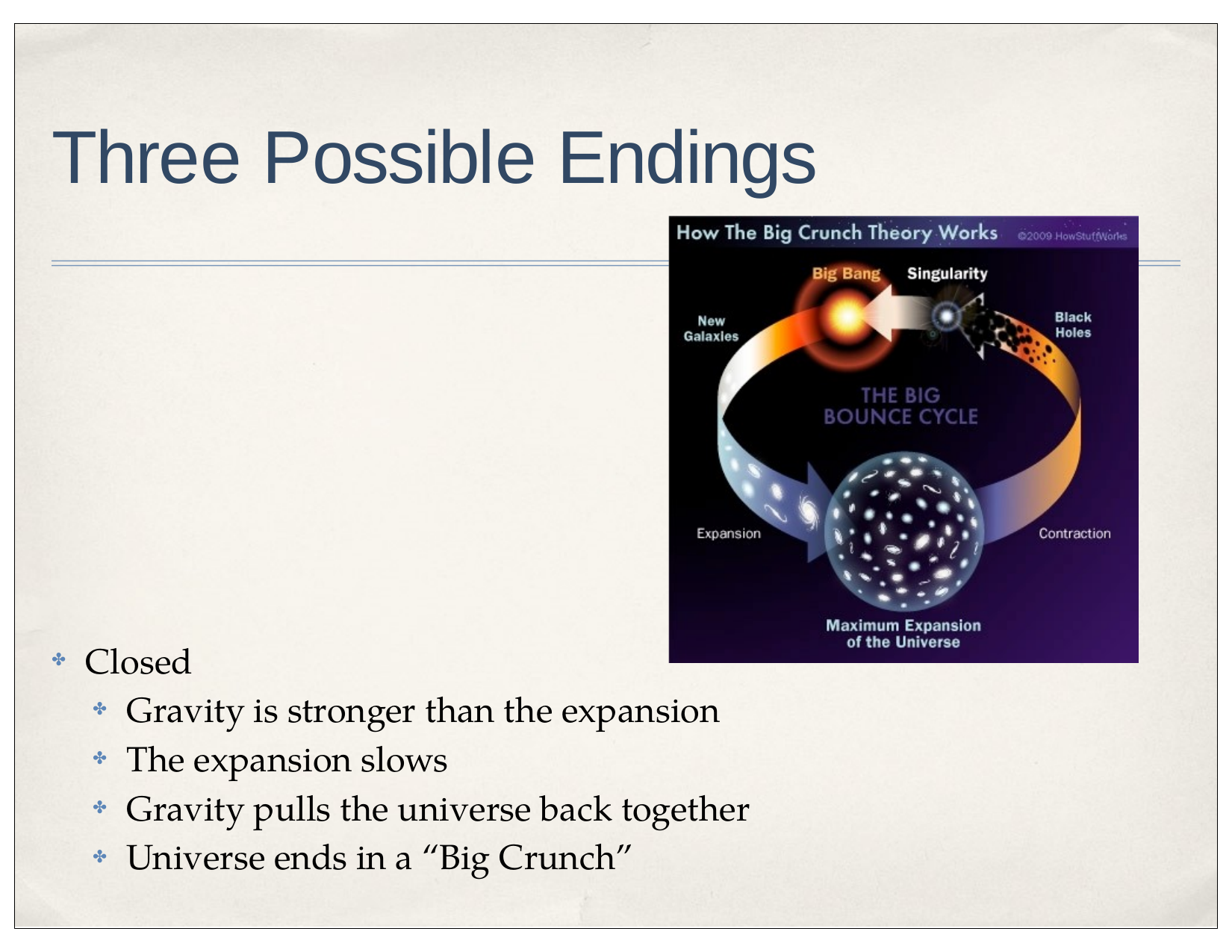

# Three Possible Endings

Closed
✤
Gravity is stronger than the expansion The expansion slows
Gravity pulls the universe back together Universe ends in a “Big Crunch”
✤
✤
✤
✤